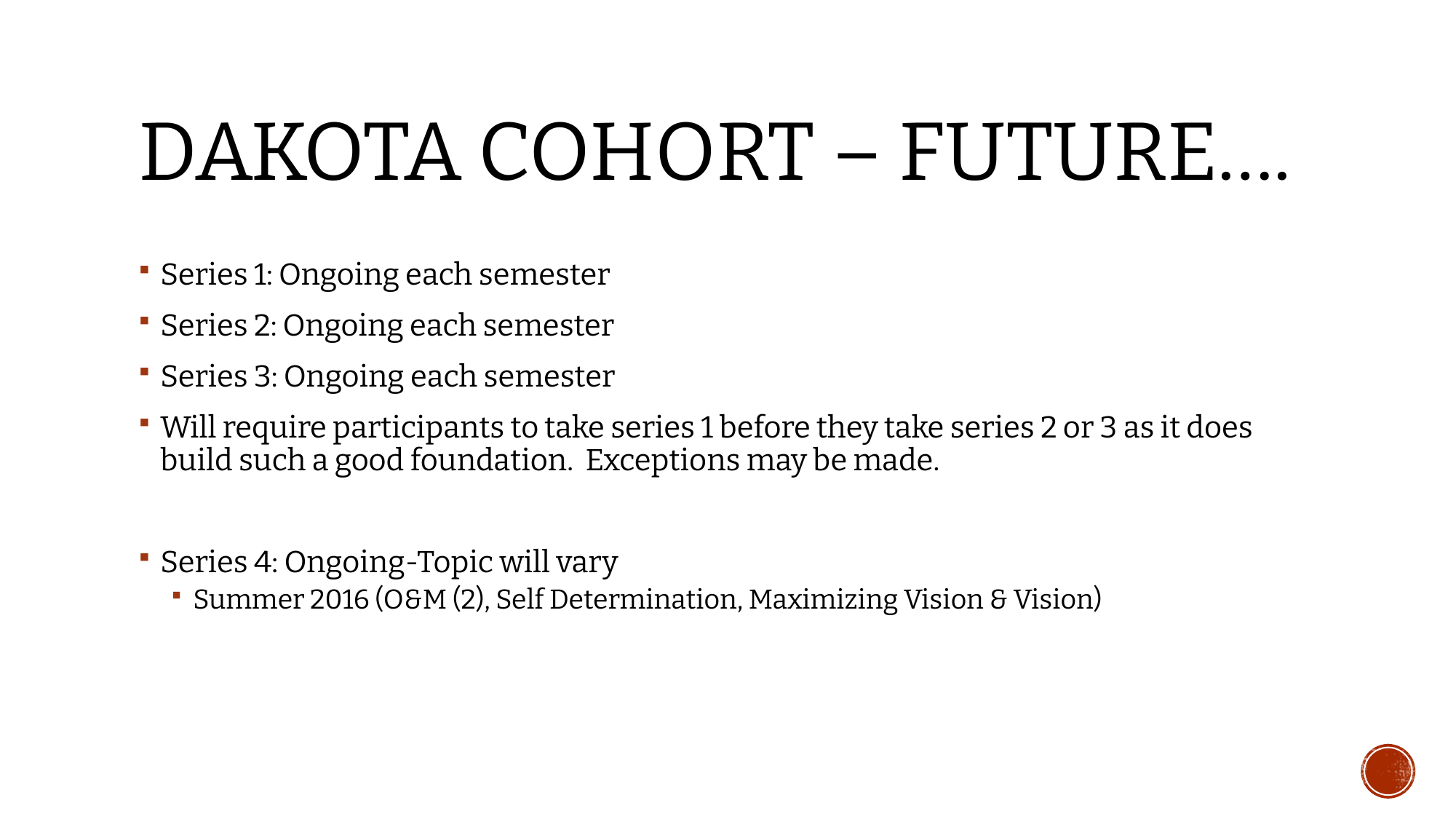

# Dakota Cohort – Future….
Series 1: Ongoing each semester
Series 2: Ongoing each semester
Series 3: Ongoing each semester
Will require participants to take series 1 before they take series 2 or 3 as it does build such a good foundation.  Exceptions may be made.

Series 4: Ongoing-Topic will vary
Summer 2016 (O&M (2), Self Determination, Maximizing Vision & Vision)